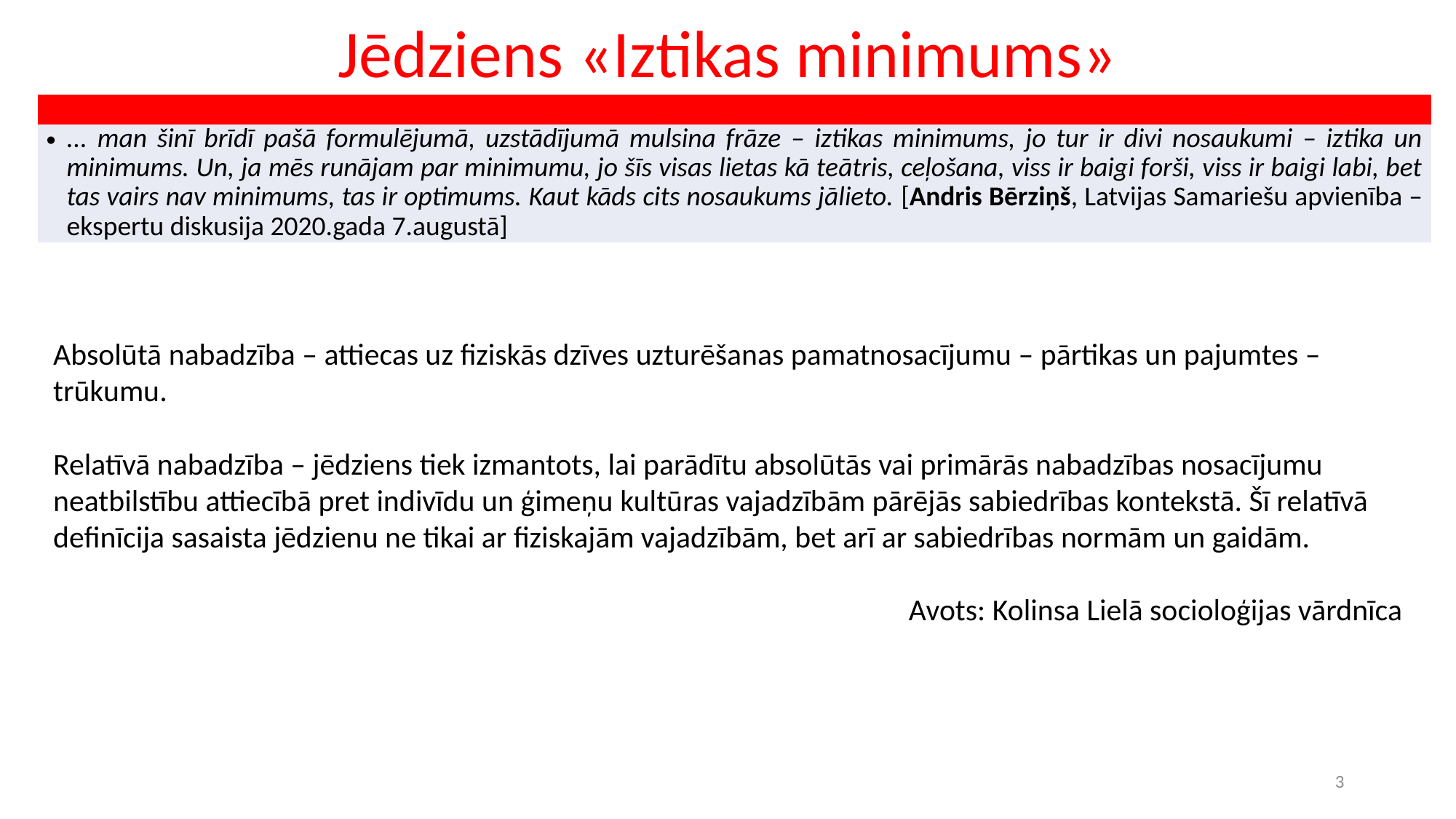

# Jēdziens «Iztikas minimums»
|  |
| --- |
| ... man šinī brīdī pašā formulējumā, uzstādījumā mulsina frāze – iztikas minimums, jo tur ir divi nosaukumi – iztika un minimums. Un, ja mēs runājam par minimumu, jo šīs visas lietas kā teātris, ceļošana, viss ir baigi forši, viss ir baigi labi, bet tas vairs nav minimums, tas ir optimums. Kaut kāds cits nosaukums jālieto. [Andris Bērziņš, Latvijas Samariešu apvienība – ekspertu diskusija 2020.gada 7.augustā] |
Absolūtā nabadzība – attiecas uz fiziskās dzīves uzturēšanas pamatnosacījumu – pārtikas un pajumtes – trūkumu.
Relatīvā nabadzība – jēdziens tiek izmantots, lai parādītu absolūtās vai primārās nabadzības nosacījumu neatbilstību attiecībā pret indivīdu un ģimeņu kultūras vajadzībām pārējās sabiedrības kontekstā. Šī relatīvā definīcija sasaista jēdzienu ne tikai ar fiziskajām vajadzībām, bet arī ar sabiedrības normām un gaidām.

Avots: Kolinsa Lielā socioloģijas vārdnīca
3